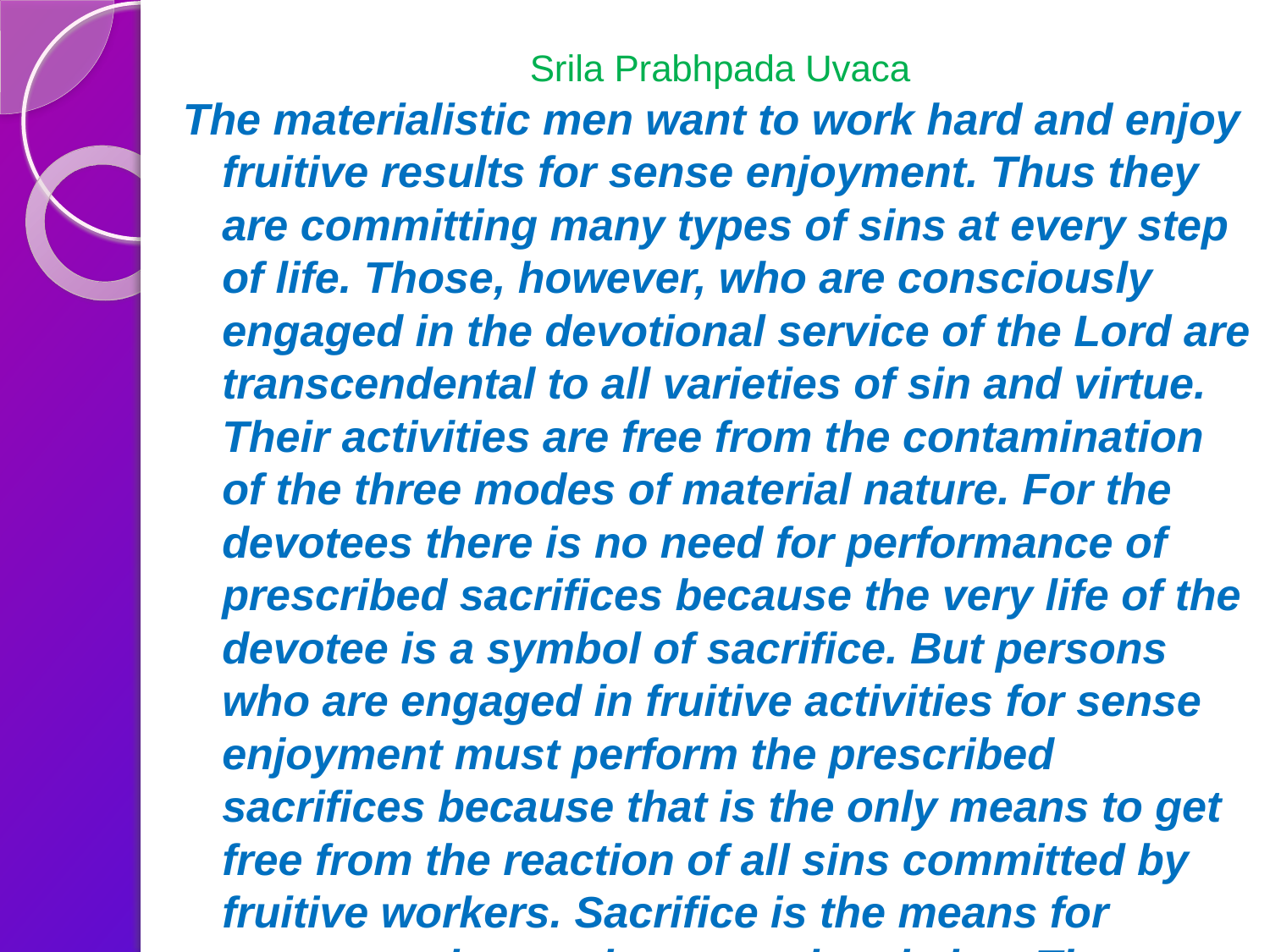

# Srila Prabhpada Uvaca
The materialistic men want to work hard and enjoy fruitive results for sense enjoyment. Thus they are committing many types of sins at every step of life. Those, however, who are consciously engaged in the devotional service of the Lord are transcendental to all varieties of sin and virtue. Their activities are free from the contamination of the three modes of material nature. For the devotees there is no need for performance of prescribed sacrifices because the very life of the devotee is a symbol of sacrifice. But persons who are engaged in fruitive activities for sense enjoyment must perform the prescribed sacrifices because that is the only means to get free from the reaction of all sins committed by fruitive workers. Sacrifice is the means for counteracting such accumulated sins. The demigods are pleased when such sacrifices are performed, just as prison officers are satisfied when the prisoners are turned into obedient subjects. Lord Caitanya, however, has recommended only one yajna, or sacrifice, called the sankirtana-yajna, the chanting of Hare Krsna, in which everyone can take part. Thus both devotees and fruitive workers can derive equal benefit from the performances of  sankirtana-yajna.